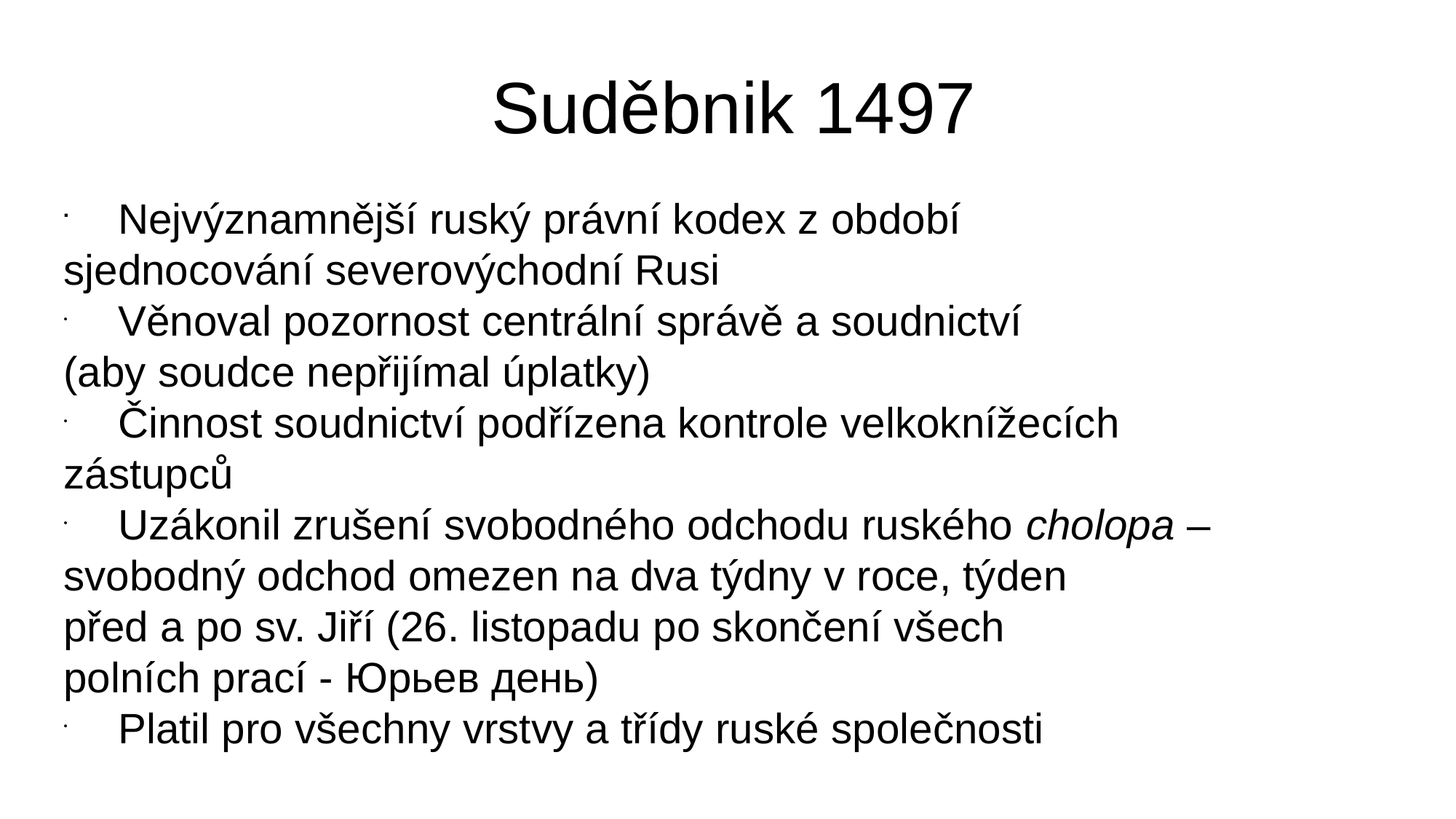

Suděbnik 1497
Nejvýznamnější ruský právní kodex z období
sjednocování severovýchodní Rusi
Věnoval pozornost centrální správě a soudnictví
(aby soudce nepřijímal úplatky)
Činnost soudnictví podřízena kontrole velkoknížecích
zástupců
Uzákonil zrušení svobodného odchodu ruského cholopa –
svobodný odchod omezen na dva týdny v roce, týden
před a po sv. Jiří (26. listopadu po skončení všech
polních prací - Юрьев день)
Platil pro všechny vrstvy a třídy ruské společnosti